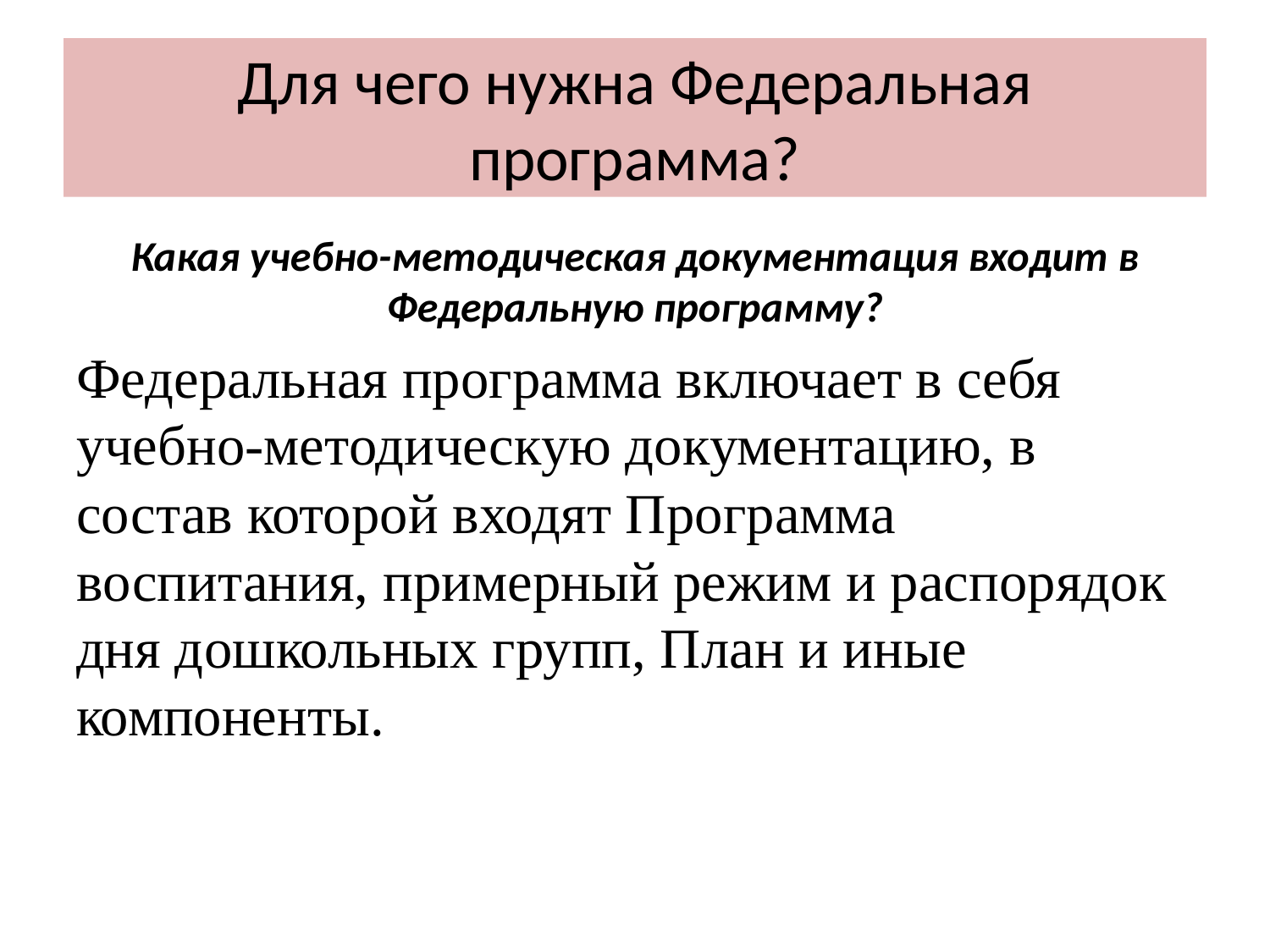

# Для чего нужна Федеральная программа?
Какая учебно-методическая документация входит в Федеральную программу?
Федеральная программа включает в себя учебно-методическую документацию, в состав которой входят Программа воспитания, примерный режим и распорядок дня дошкольных групп, План и иные компоненты.